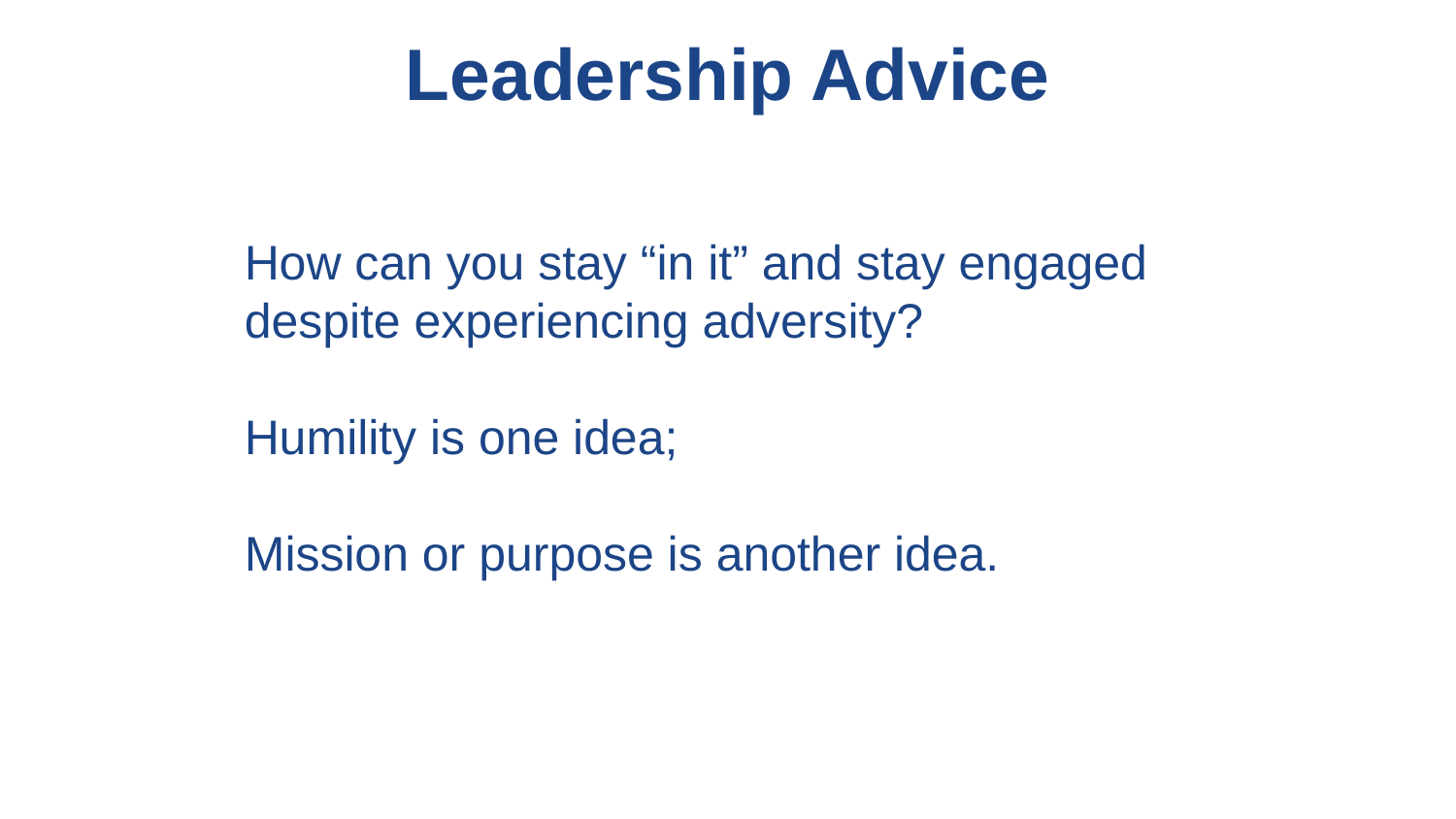

# Leadership Advice
How can you stay “in it” and stay engaged despite experiencing adversity?

Humility is one idea;

Mission or purpose is another idea.